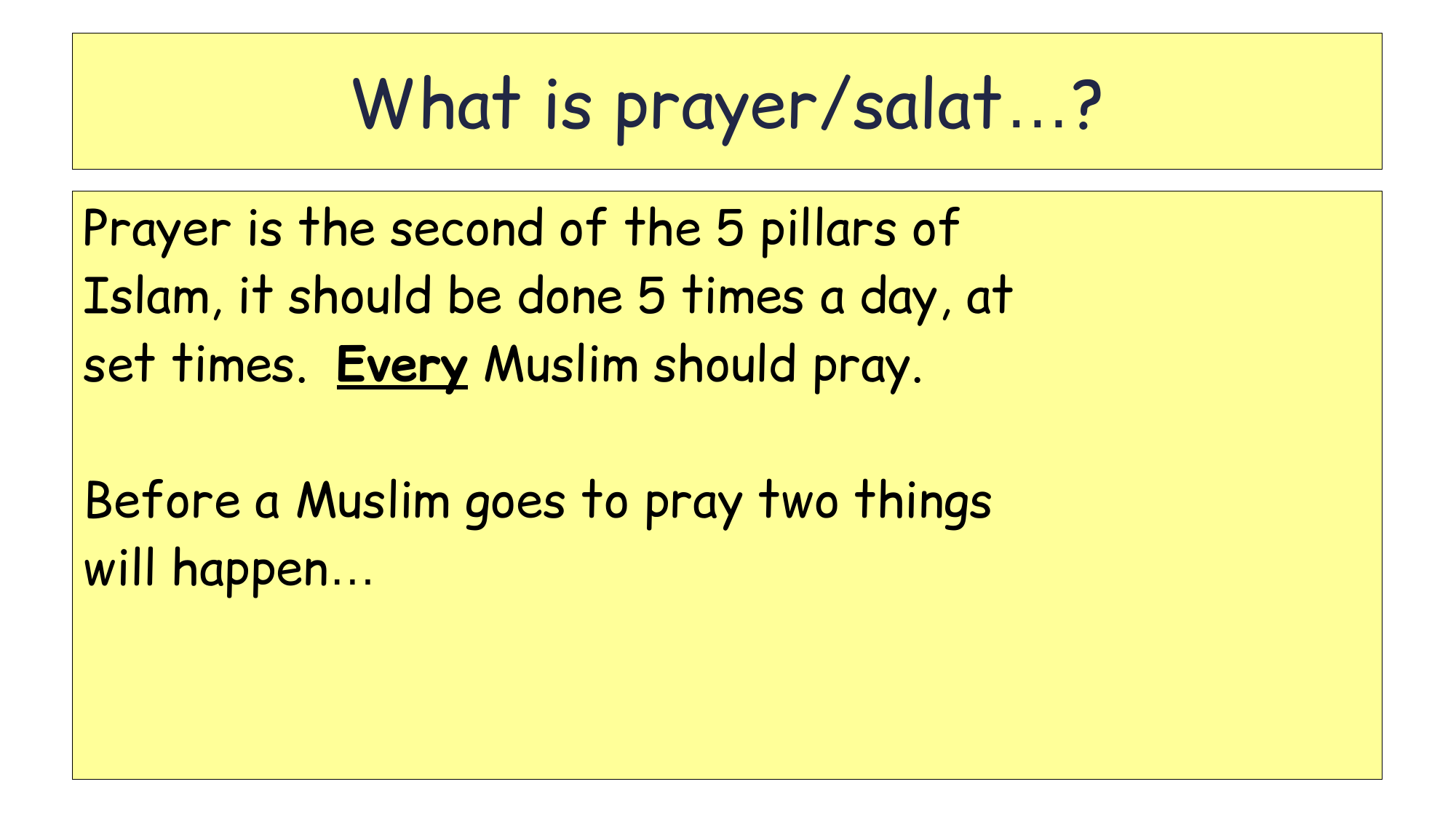

# What is prayer/salat…?
Prayer is the second of the 5 pillars of
Islam, it should be done 5 times a day, at
set times.  Every Muslim should pray.

Before a Muslim goes to pray two things
will happen…